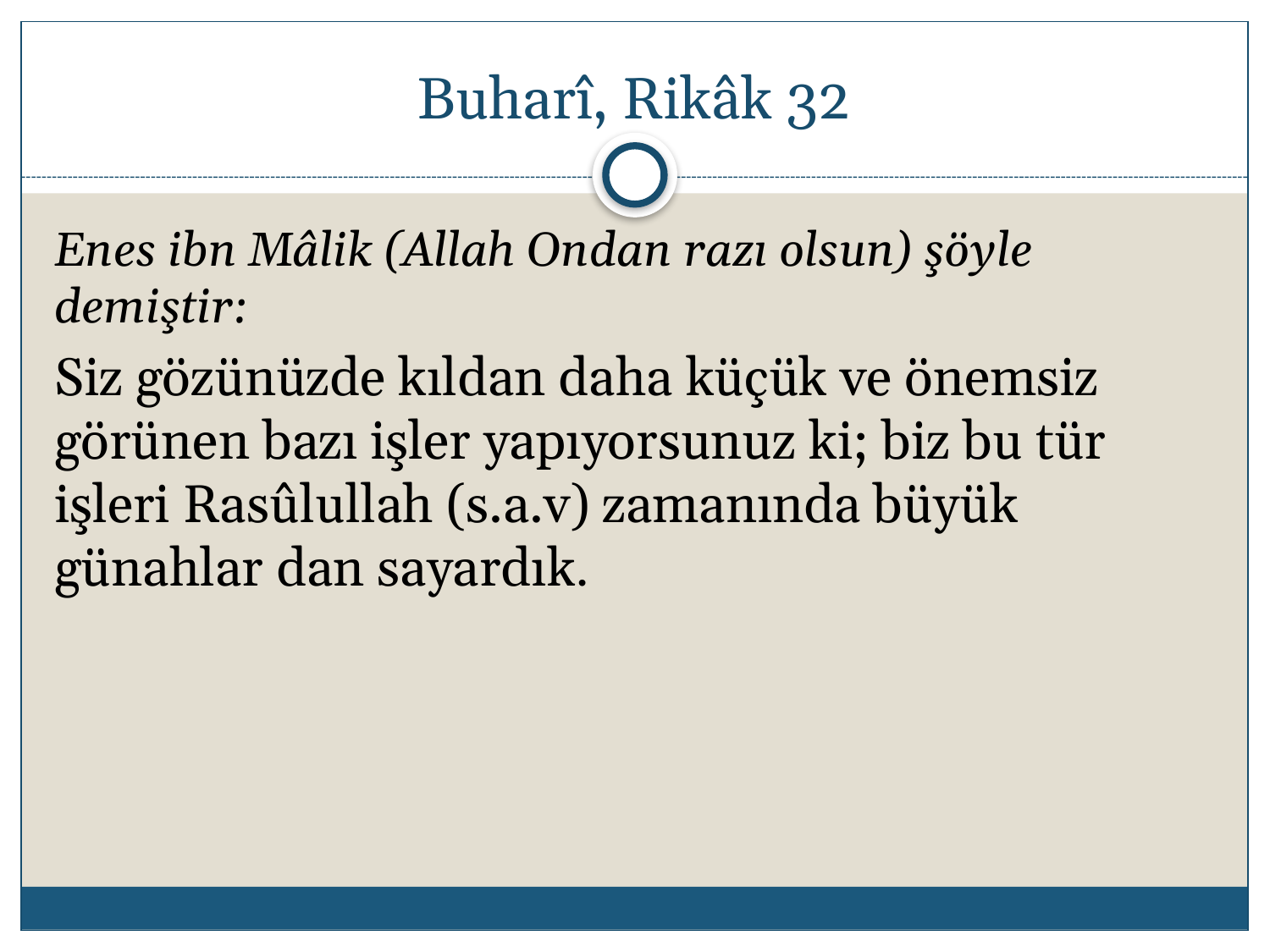

# Buharî, Rikâk 32
Enes ibn Mâlik (Allah Ondan razı olsun) şöyle demiştir:
Siz gözünüzde kıldan daha küçük ve önemsiz görünen bazı işler yapıyorsunuz ki; biz bu tür işleri Rasûlullah (s.a.v) zamanında büyük günahlar dan sayardık.